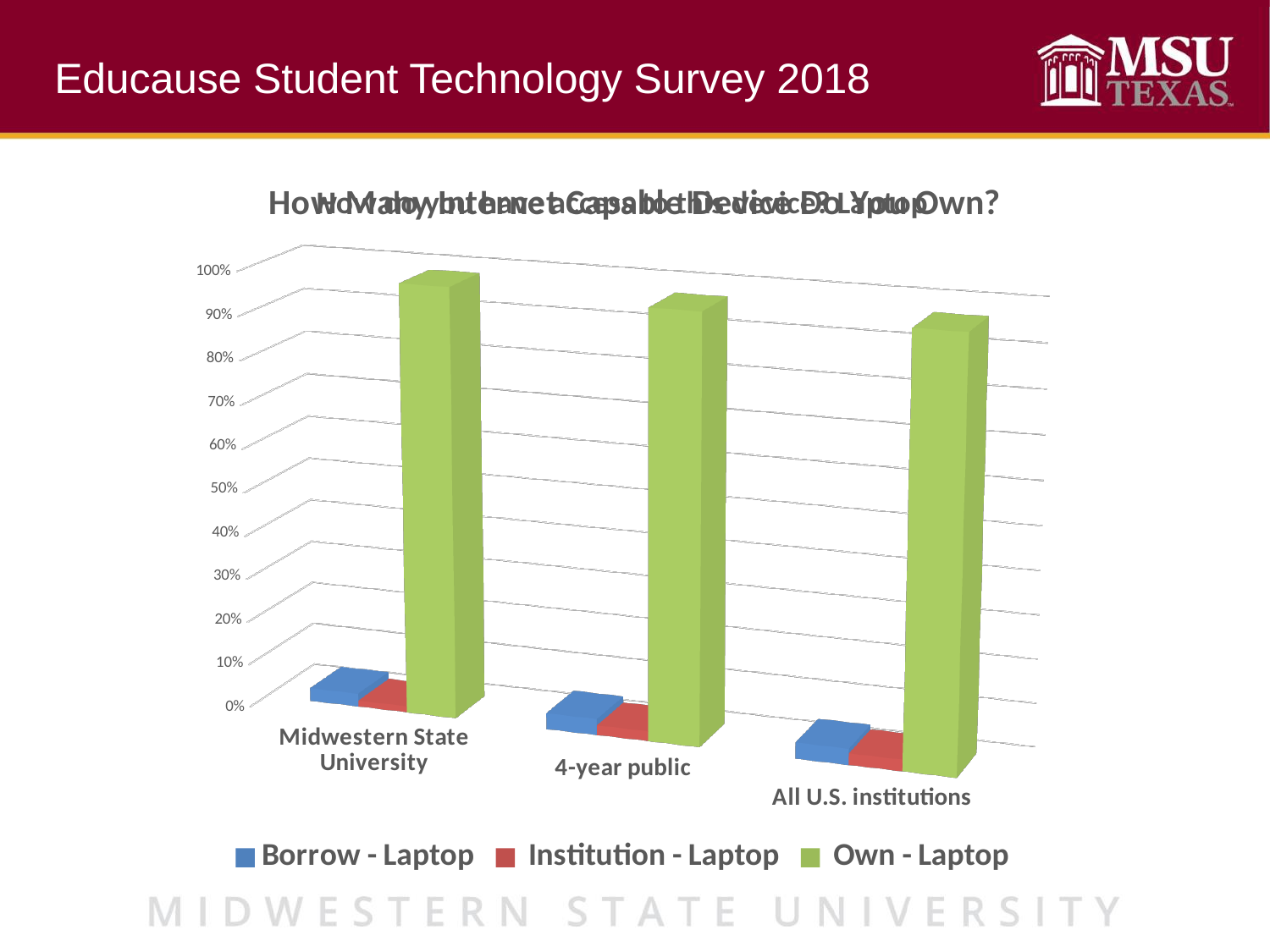

Educause Student Technology Survey 2018

### Chart: How Many Internet Capable Device Do You Own?

| Category |
|---|

[unsupported chart]